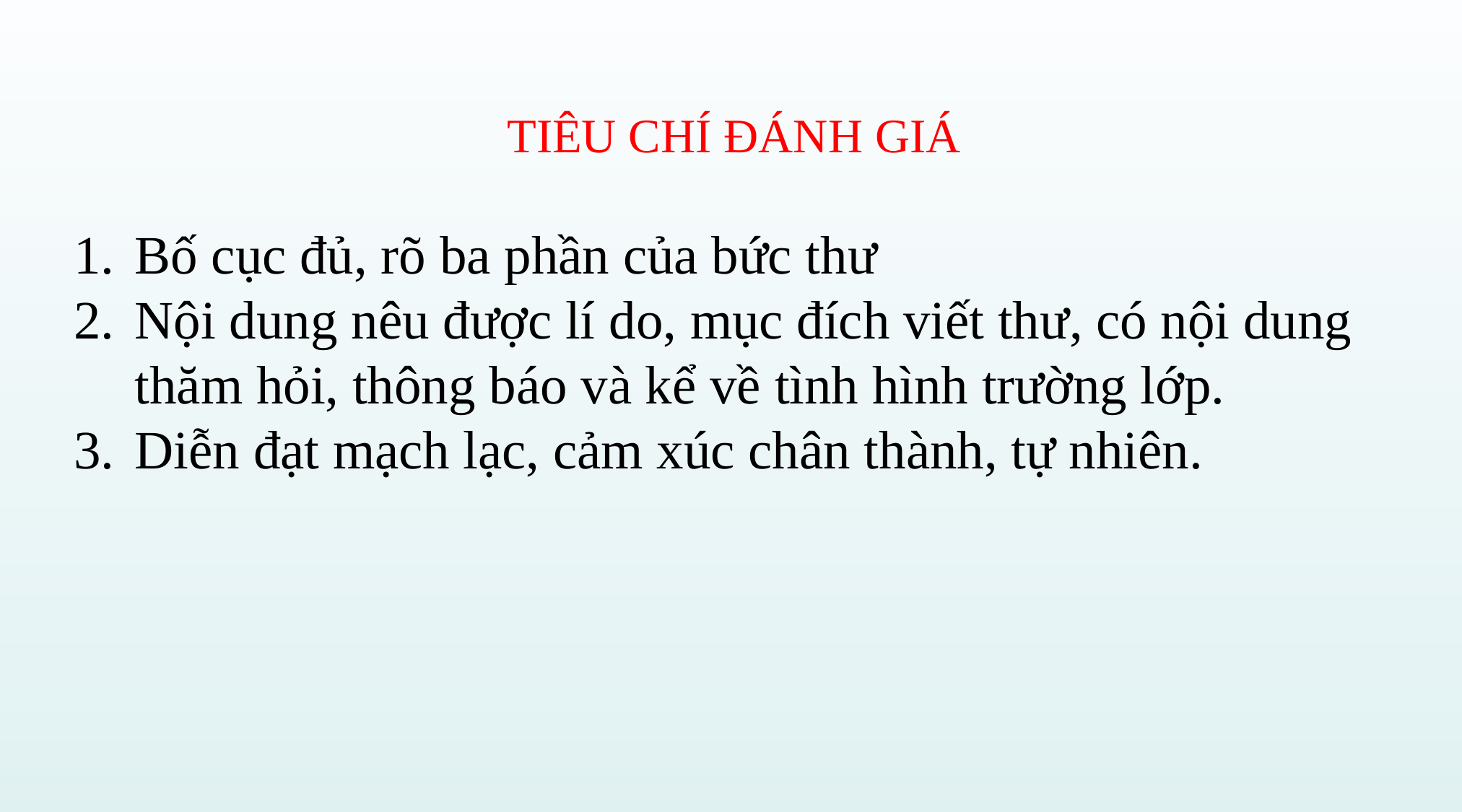

TIÊU CHÍ ĐÁNH GIÁ

Bố cục đủ, rõ ba phần của bức thư
Nội dung nêu được lí do, mục đích viết thư, có nội dung thăm hỏi, thông báo và kể về tình hình trường lớp.
Diễn đạt mạch lạc, cảm xúc chân thành, tự nhiên.